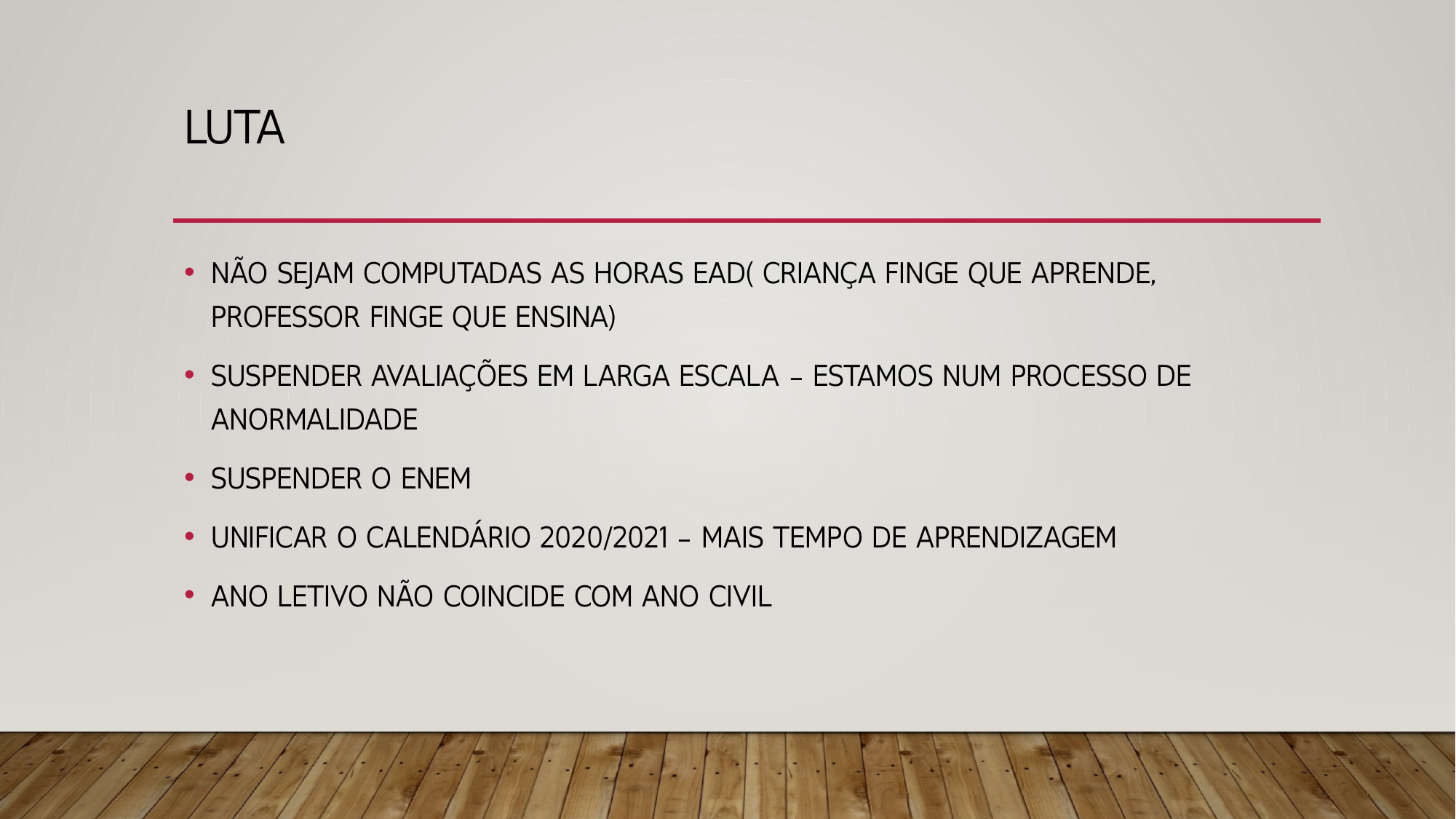

# LUTA
NÃO SEJAM COMPUTADAS AS HORAS EAD( CRIANÇA FINGE QUE APRENDE, PROFESSOR FINGE QUE ENSINA)
SUSPENDER AVALIAÇÕES EM LARGA ESCALA – ESTAMOS NUM PROCESSO DE ANORMALIDADE
SUSPENDER O ENEM
UNIFICAR O CALENDÁRIO 2020/2021 – MAIS TEMPO DE APRENDIZAGEM
ANO LETIVO NÃO COINCIDE COM ANO CIVIL